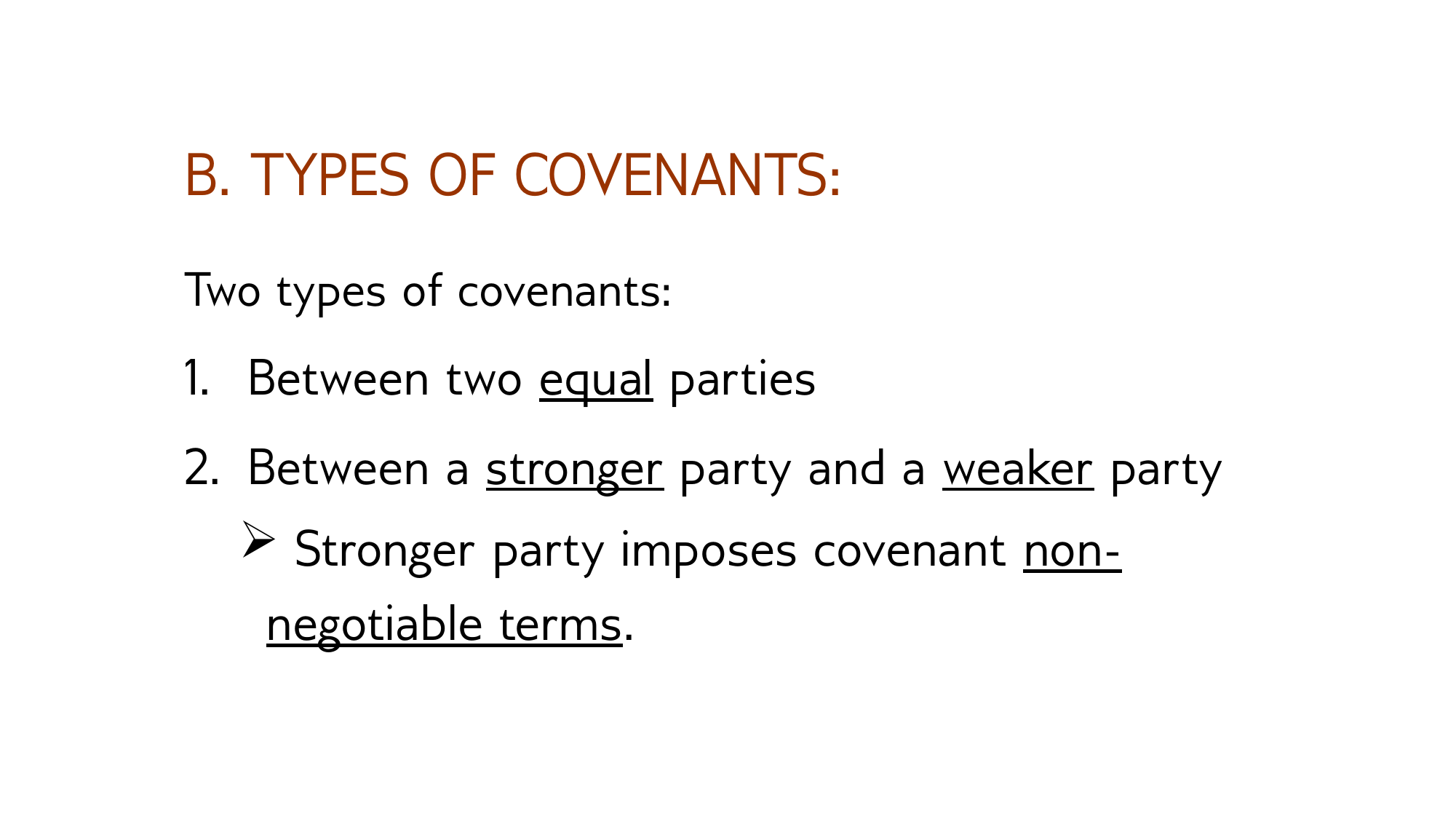

# B. Types of Covenants:
Two types of covenants:
Between two equal parties
Between a stronger party and a weaker party
 Stronger party imposes covenant non-negotiable terms.
Rev (Dr) Jonathan Ang